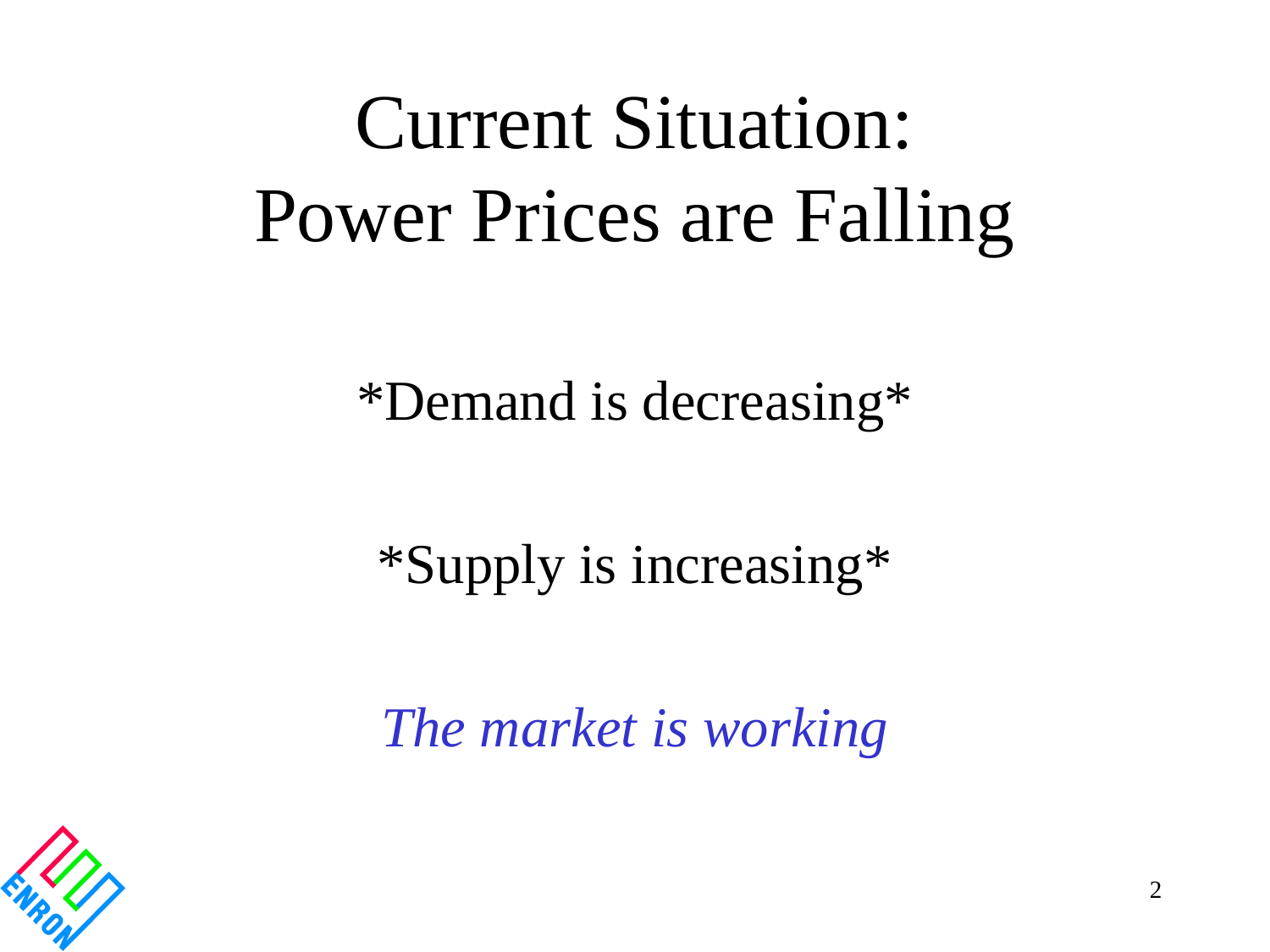

Current Situation:
Power Prices are Falling

*Demand is decreasing*

*Supply is increasing*

The market is working
2